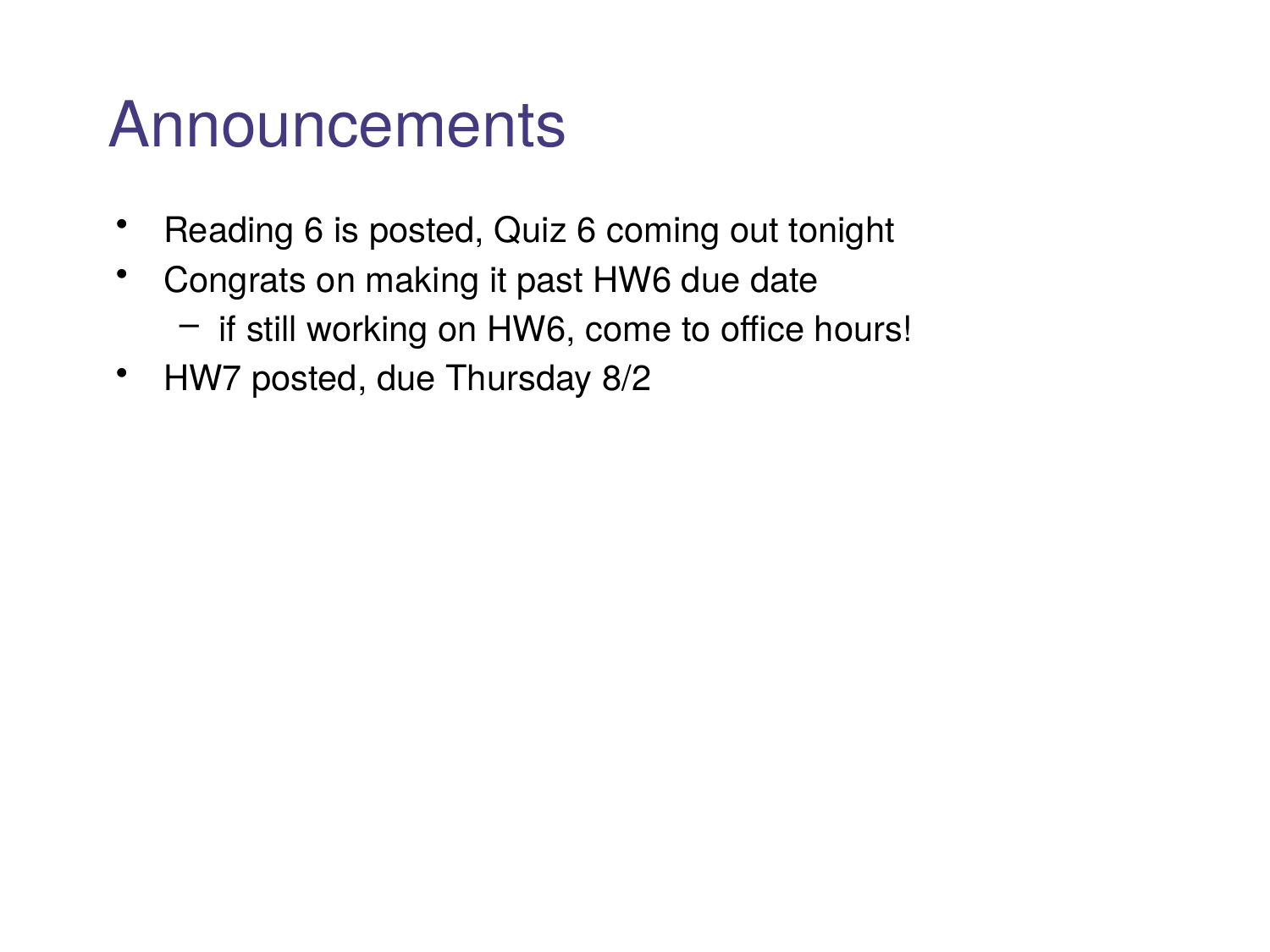

# Announcements
Reading 6 is posted, Quiz 6 coming out tonight
Congrats on making it past HW6 due date
if still working on HW6, come to office hours!
HW7 posted, due Thursday 8/2